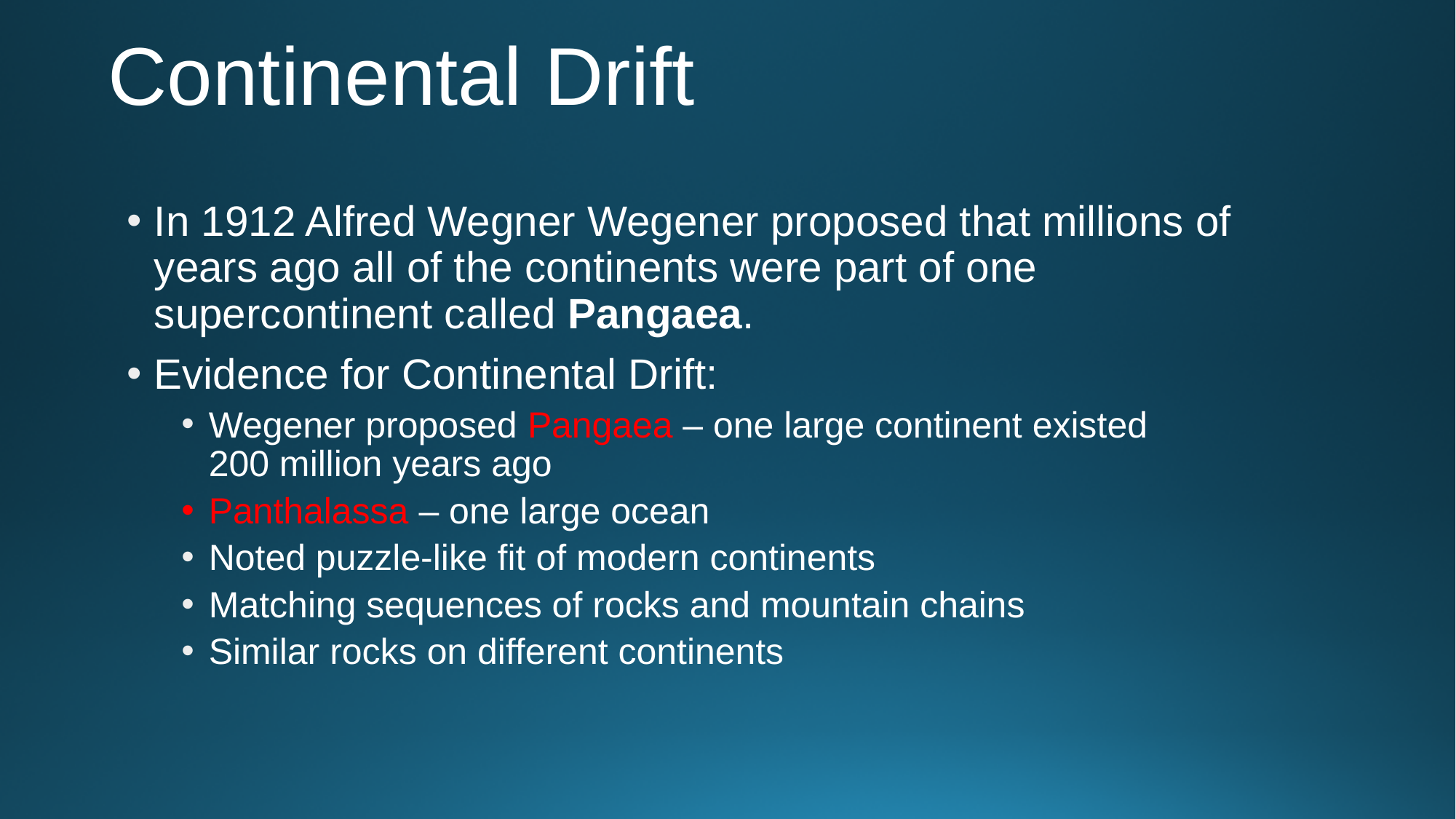

# Continental Drift
In 1912 Alfred Wegner Wegener proposed that millions of years ago all of the continents were part of one supercontinent called Pangaea.
Evidence for Continental Drift:
Wegener proposed Pangaea – one large continent existed
200 million years ago
Panthalassa – one large ocean
Noted puzzle-like fit of modern continents
Matching sequences of rocks and mountain chains
Similar rocks on different continents